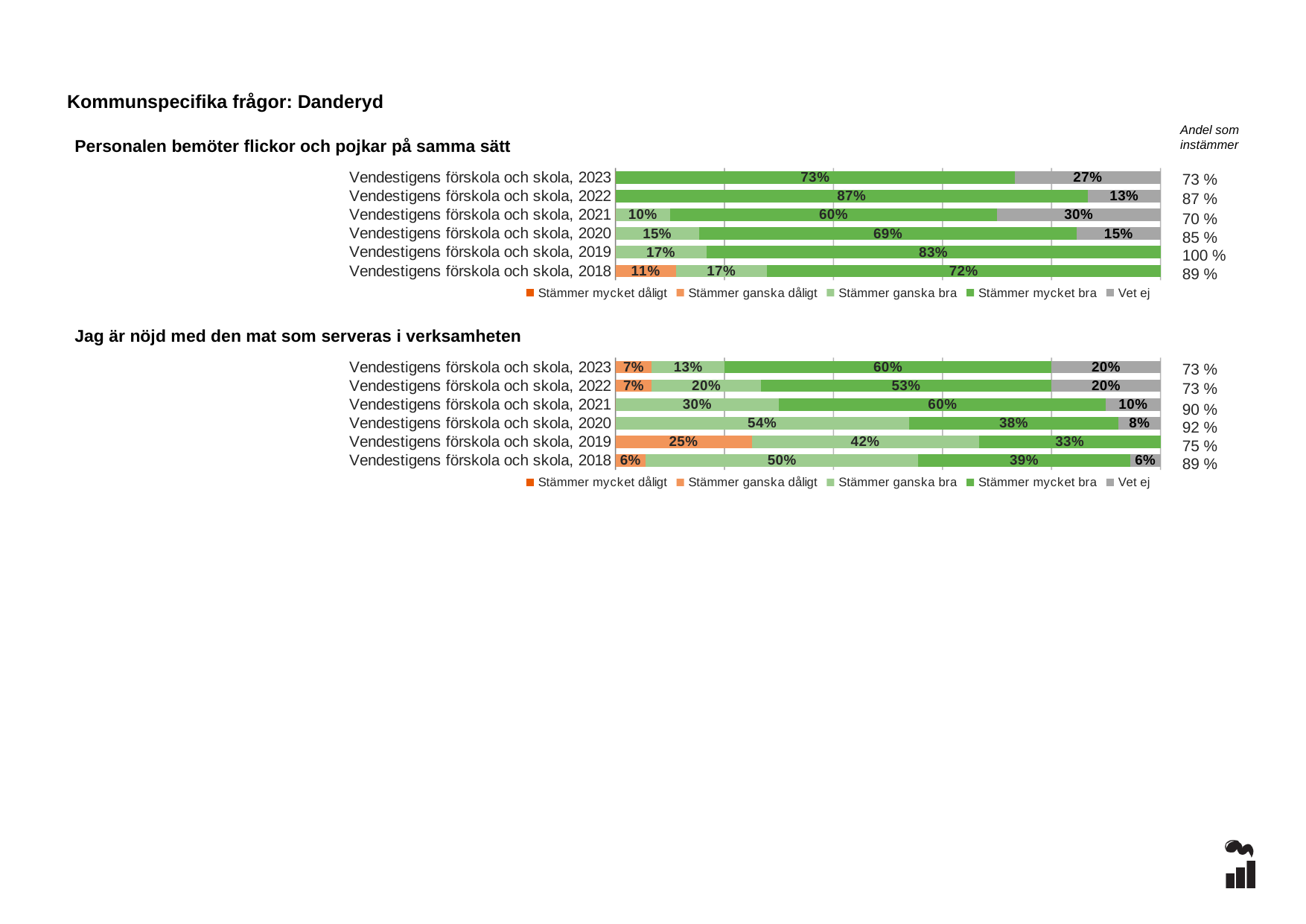

Kommunspecifika frågor: Danderyd
Andel som instämmer
Personalen bemöter flickor och pojkar på samma sätt

### Chart

| Category | Stämmer mycket dåligt | Stämmer ganska dåligt | Stämmer ganska bra | Stämmer mycket bra | Vet ej |
|---|---|---|---|---|---|
| Vendestigens förskola och skola, 2023 | 0.0 | 0.0 | 0.0 | 0.7333 | 0.2667 |
| Vendestigens förskola och skola, 2022 | 0.0 | 0.0 | 0.0 | 0.8667 | 0.1333 |
| Vendestigens förskola och skola, 2021 | 0.0 | 0.0 | 0.1 | 0.6 | 0.3 |
| Vendestigens förskola och skola, 2020 | 0.0 | 0.0 | 0.1538 | 0.6923 | 0.1538 |
| Vendestigens förskola och skola, 2019 | 0.0 | 0.0 | 0.1667 | 0.8333 | 0.0 |
| Vendestigens förskola och skola, 2018 | 0.0 | 0.1111 | 0.1667 | 0.7222 | 0.0 |
73 %
87 %
70 %
85 %
100 %
89 %

### Chart

| Category | Stämmer mycket dåligt | Stämmer ganska dåligt | Stämmer ganska bra | Stämmer mycket bra | Vet ej |
|---|---|---|---|---|---|
| Vendestigens förskola och skola, 2023 | 0.0 | 0.0667 | 0.1333 | 0.6 | 0.2 |
| Vendestigens förskola och skola, 2022 | 0.0 | 0.0667 | 0.2 | 0.5333 | 0.2 |
| Vendestigens förskola och skola, 2021 | 0.0 | 0.0 | 0.3 | 0.6 | 0.1 |
| Vendestigens förskola och skola, 2020 | 0.0 | 0.0 | 0.5385 | 0.3846 | 0.0769 |
| Vendestigens förskola och skola, 2019 | 0.0 | 0.25 | 0.4167 | 0.3333 | 0.0 |
| Vendestigens förskola och skola, 2018 | 0.0 | 0.0556 | 0.5 | 0.3889 | 0.0556 |
Jag är nöjd med den mat som serveras i verksamheten
73 %
73 %
90 %
92 %
75 %
89 %